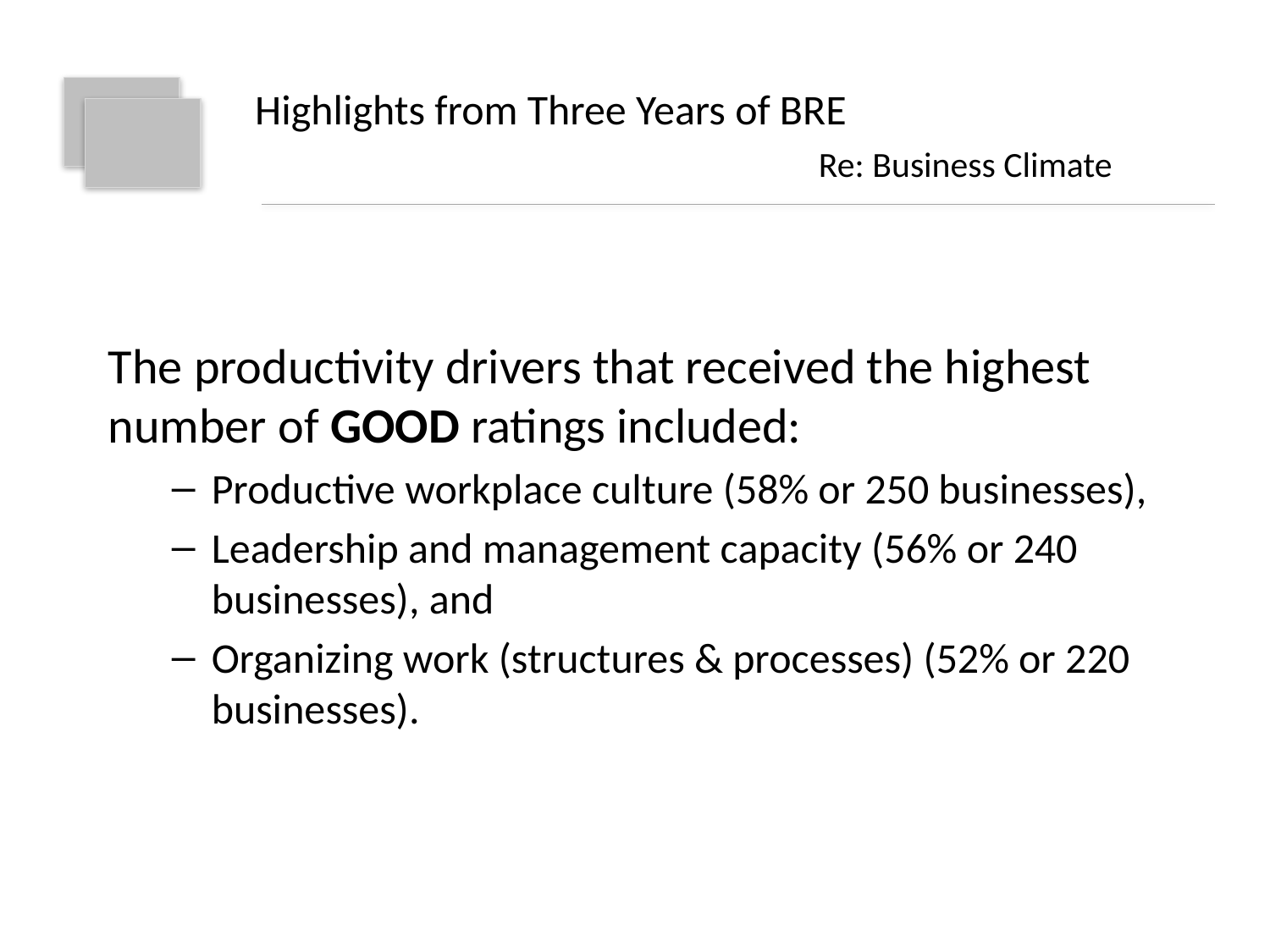

# Highlights from Three Years of BRE

Re: Business Climate
The productivity drivers that received the highest number of GOOD ratings included:
Productive workplace culture (58% or 250 businesses),
Leadership and management capacity (56% or 240 businesses), and
Organizing work (structures & processes) (52% or 220 businesses).